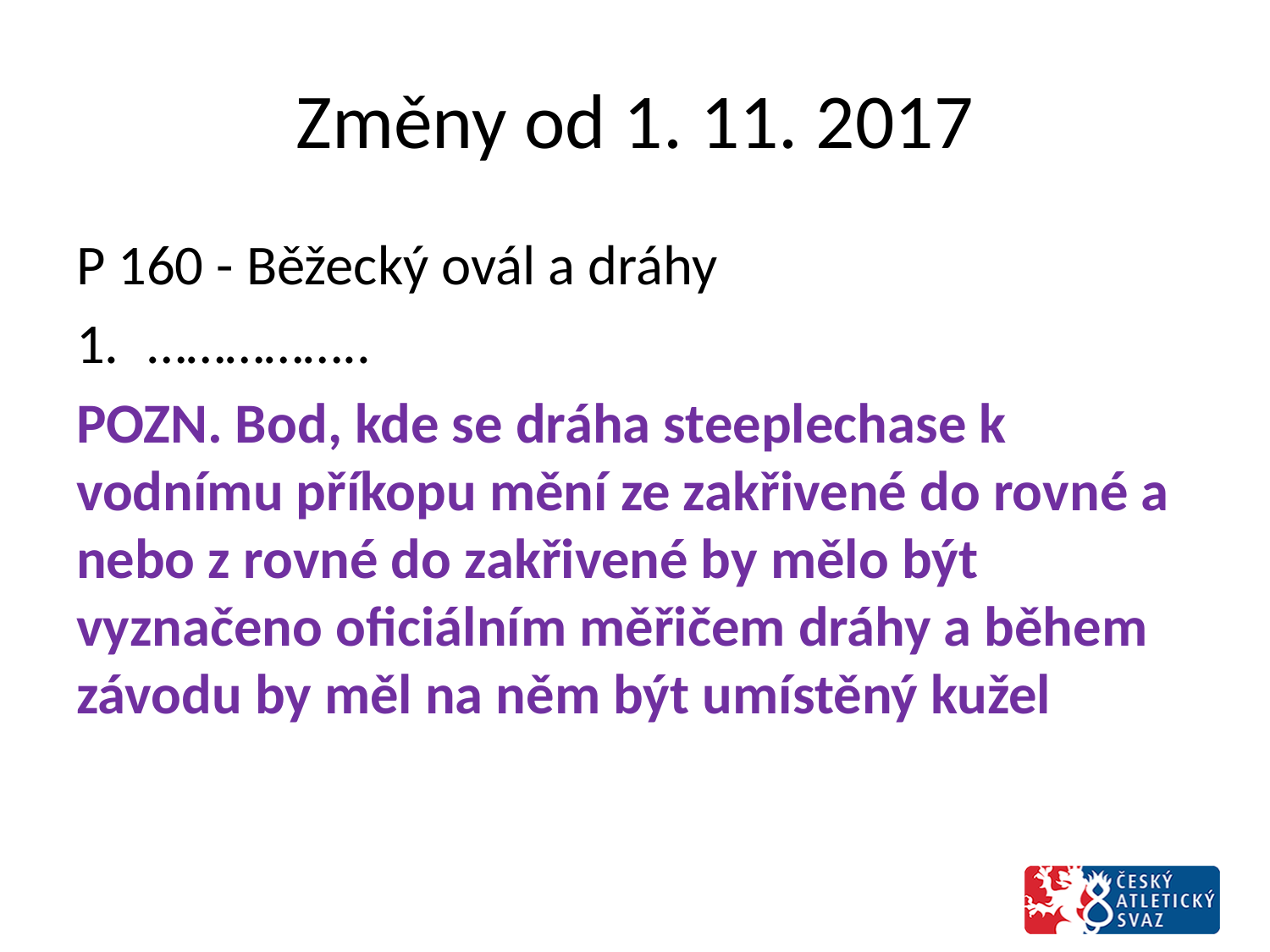

# Změny od 1. 11. 2017
P 160 - Běžecký ovál a dráhy
……………..
POZN. Bod, kde se dráha steeplechase k vodnímu příkopu mění ze zakřivené do rovné a nebo z rovné do zakřivené by mělo být vyznačeno oficiálním měřičem dráhy a během závodu by měl na něm být umístěný kužel